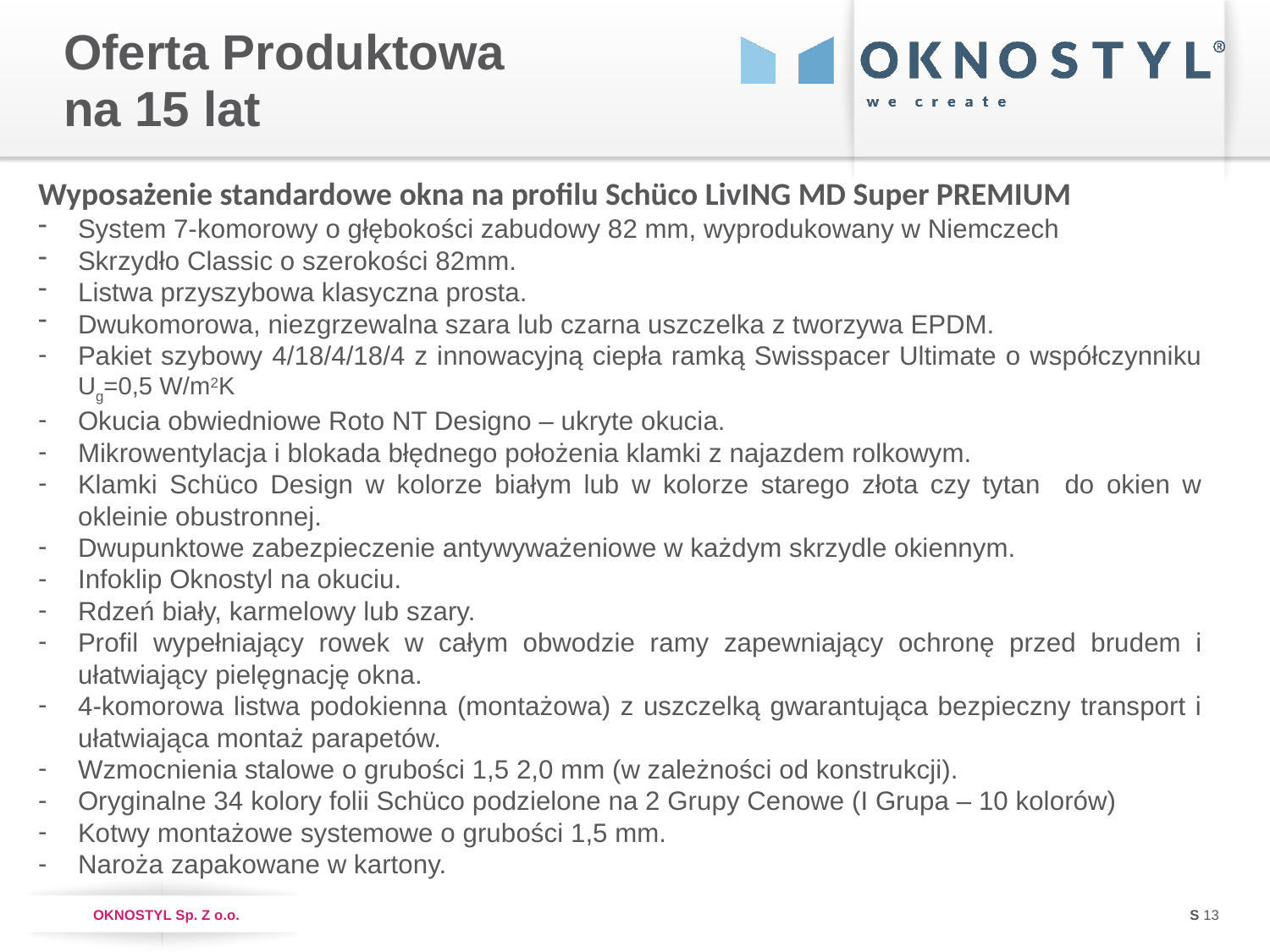

Oferta Produktowa
na 15 lat
Wyposażenie standardowe okna na profilu Schüco LivING MD Super PREMIUM
System 7-komorowy o głębokości zabudowy 82 mm, wyprodukowany w Niemczech
Skrzydło Classic o szerokości 82mm.
Listwa przyszybowa klasyczna prosta.
Dwukomorowa, niezgrzewalna szara lub czarna uszczelka z tworzywa EPDM.
Pakiet szybowy 4/18/4/18/4 z innowacyjną ciepła ramką Swisspacer Ultimate o współczynniku Ug=0,5 W/m2K
Okucia obwiedniowe Roto NT Designo – ukryte okucia.
Mikrowentylacja i blokada błędnego położenia klamki z najazdem rolkowym.
Klamki Schüco Design w kolorze białym lub w kolorze starego złota czy tytan  do okien w okleinie obustronnej.
Dwupunktowe zabezpieczenie antywyważeniowe w każdym skrzydle okiennym.
Infoklip Oknostyl na okuciu.
Rdzeń biały, karmelowy lub szary.
Profil wypełniający rowek w całym obwodzie ramy zapewniający ochronę przed brudem i ułatwiający pielęgnację okna.
4-komorowa listwa podokienna (montażowa) z uszczelką gwarantująca bezpieczny transport i ułatwiająca montaż parapetów.
Wzmocnienia stalowe o grubości 1,5 2,0 mm (w zależności od konstrukcji).
Oryginalne 34 kolory folii Schüco podzielone na 2 Grupy Cenowe (I Grupa – 10 kolorów)
Kotwy montażowe systemowe o grubości 1,5 mm.
Naroża zapakowane w kartony.

S 13